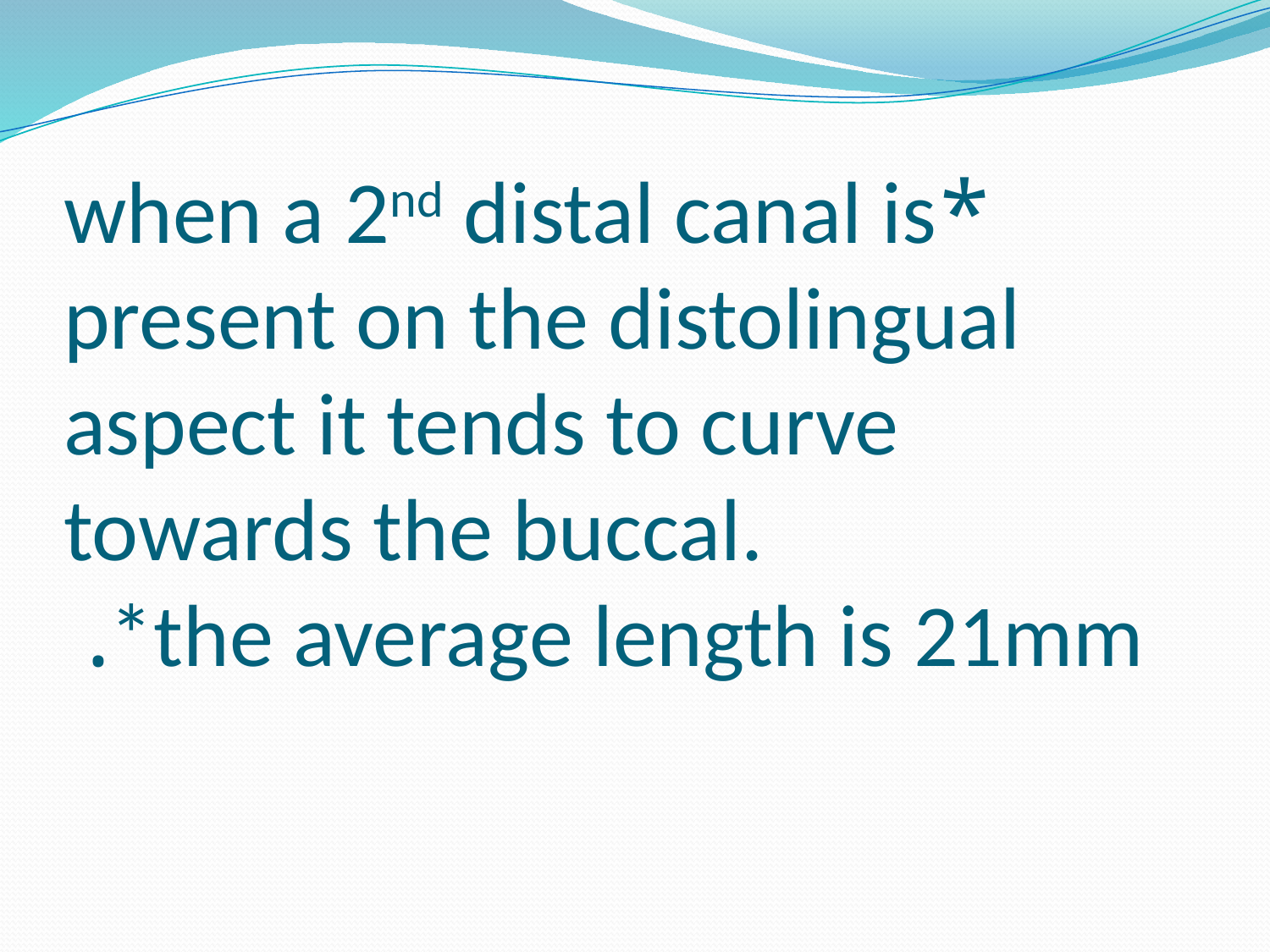

# *when a 2nd distal canal is present on the distolingual aspect it tends to curve towards the buccal. *the average length is 21mm.